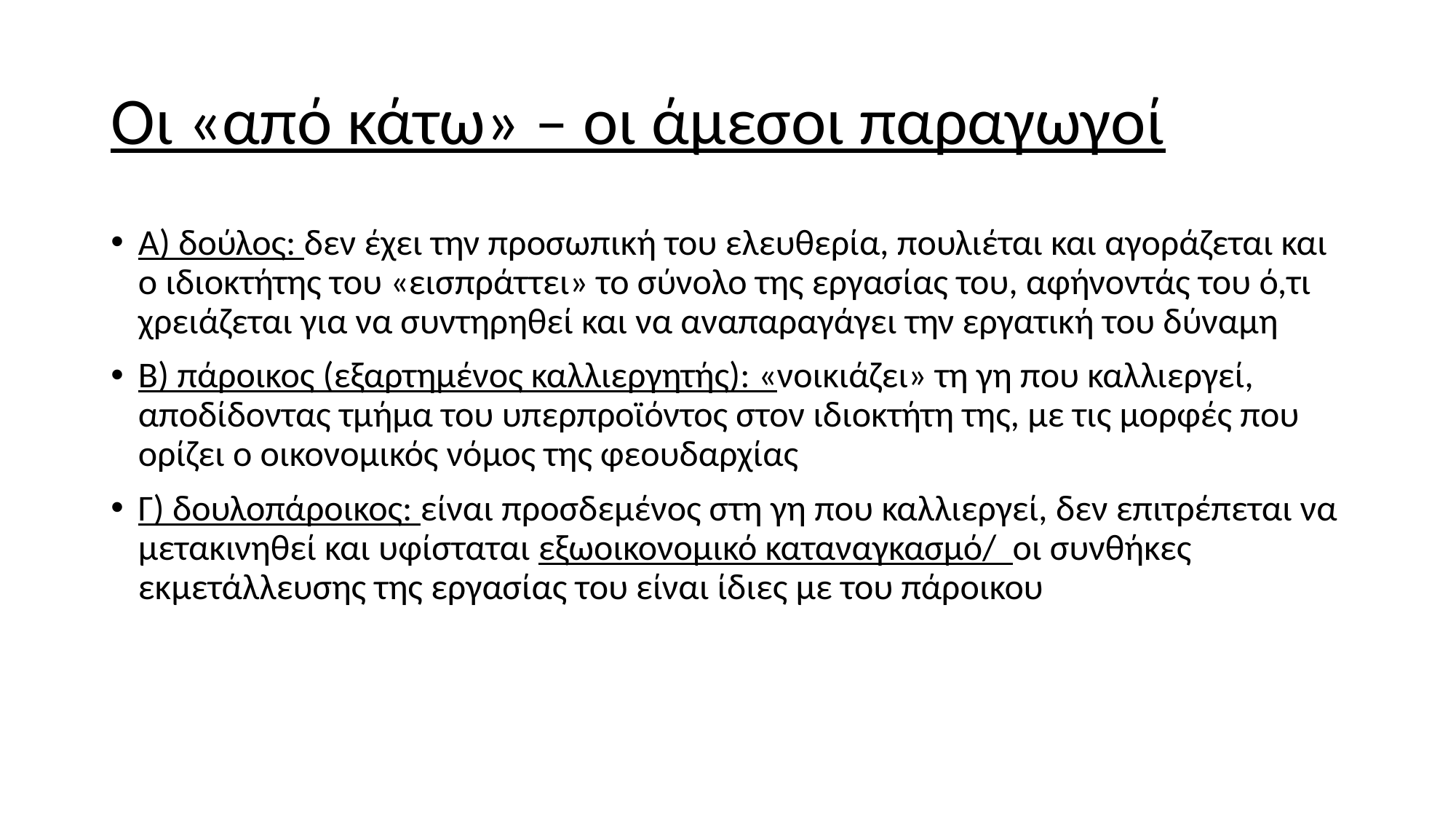

# Οι «από κάτω» – οι άμεσοι παραγωγοί
Α) δούλος: δεν έχει την προσωπική του ελευθερία, πουλιέται και αγοράζεται και ο ιδιοκτήτης του «εισπράττει» το σύνολο της εργασίας του, αφήνοντάς του ό,τι χρειάζεται για να συντηρηθεί και να αναπαραγάγει την εργατική του δύναμη
Β) πάροικος (εξαρτημένος καλλιεργητής): «νοικιάζει» τη γη που καλλιεργεί, αποδίδοντας τμήμα του υπερπροϊόντος στον ιδιοκτήτη της, με τις μορφές που ορίζει ο οικονομικός νόμος της φεουδαρχίας
Γ) δουλοπάροικος: είναι προσδεμένος στη γη που καλλιεργεί, δεν επιτρέπεται να μετακινηθεί και υφίσταται εξωοικονομικό καταναγκασμό/  οι συνθήκες εκμετάλλευσης της εργασίας του είναι ίδιες με του πάροικου